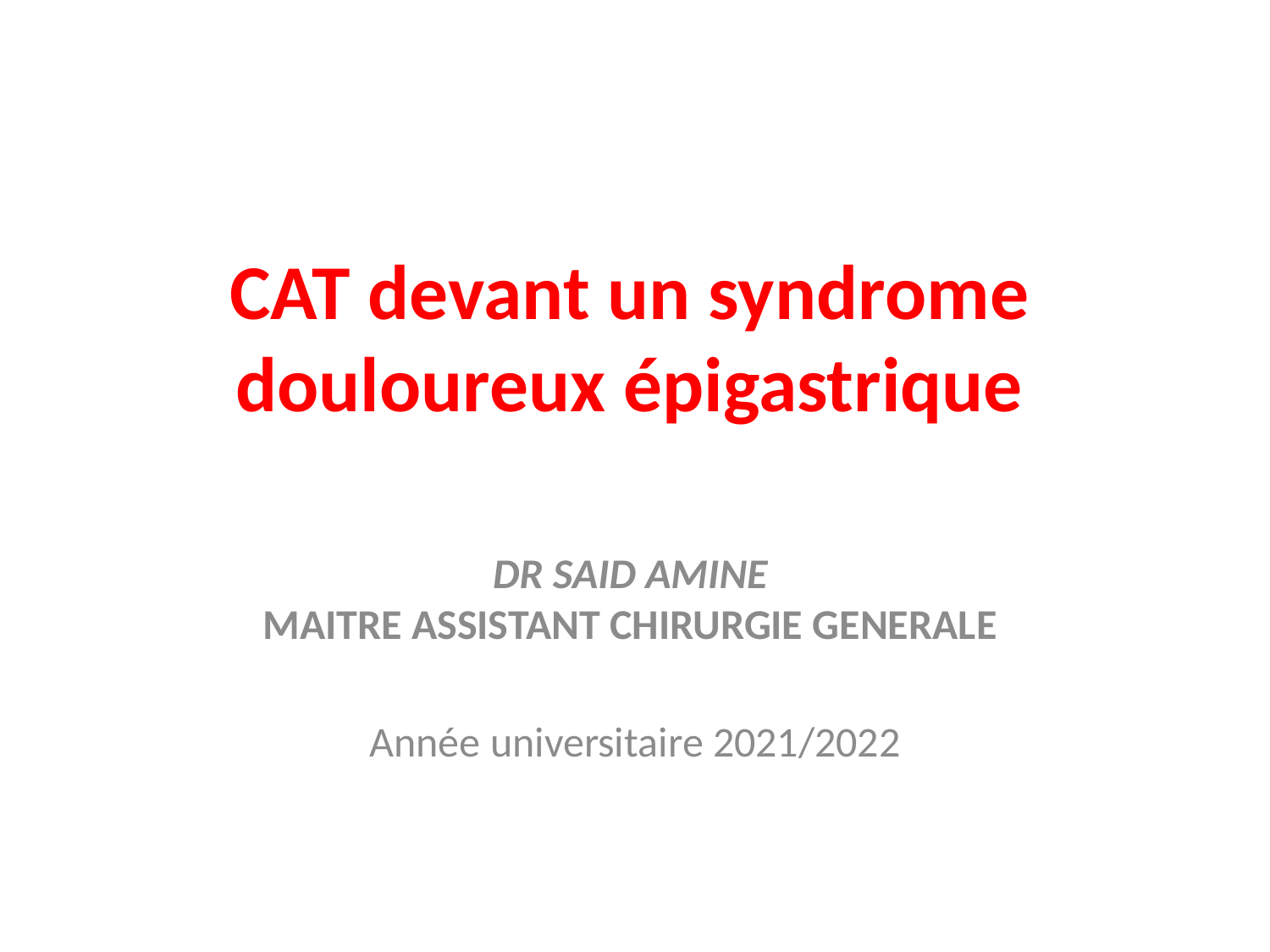

# CAT devant un syndrome douloureux épigastrique
DR SAID AMINE
MAITRE ASSISTANT CHIRURGIE GENERALE

Année universitaire 2021/2022